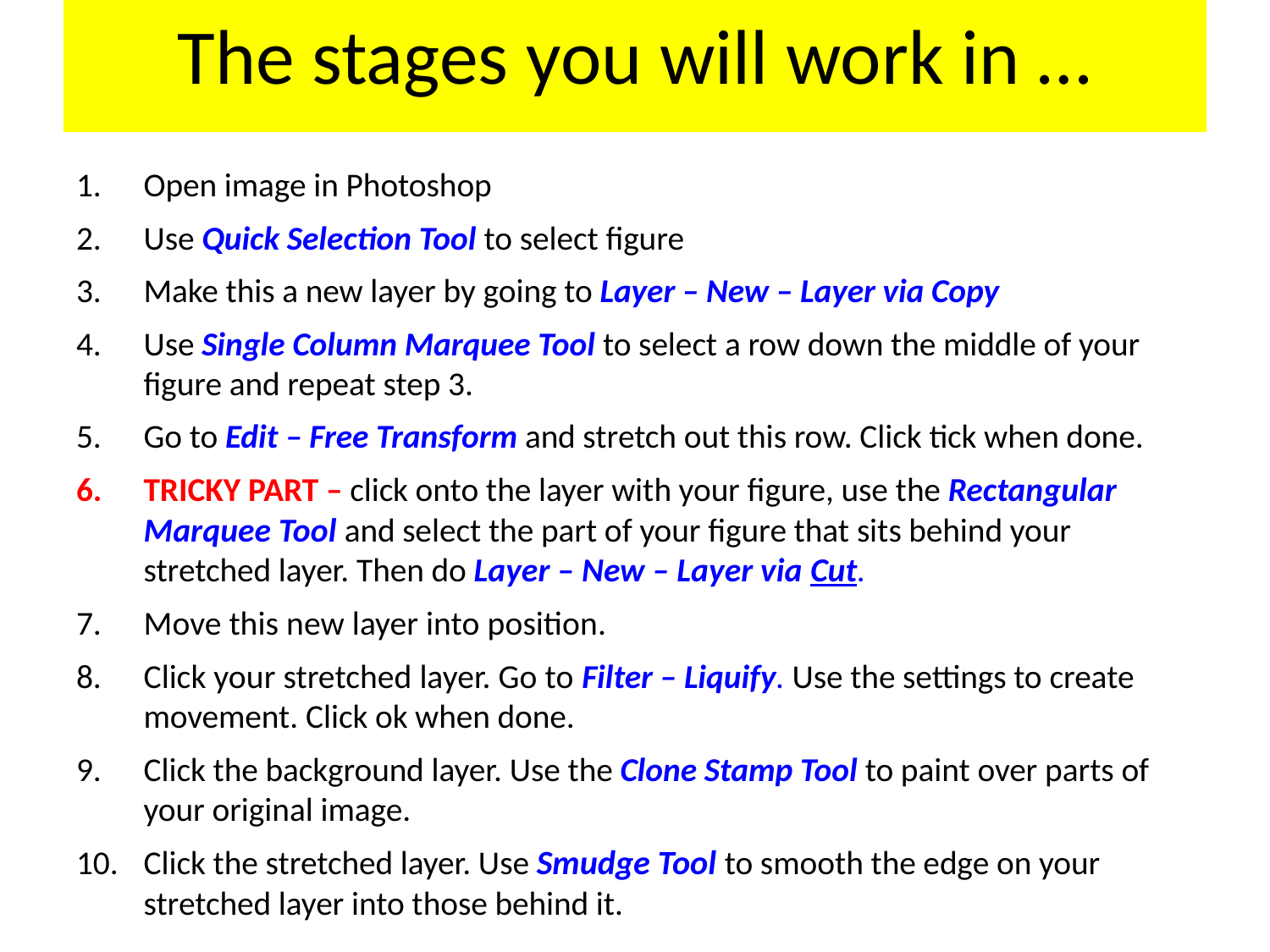

# The stages you will work in …
Open image in Photoshop
Use Quick Selection Tool to select figure
Make this a new layer by going to Layer – New – Layer via Copy
Use Single Column Marquee Tool to select a row down the middle of your figure and repeat step 3.
Go to Edit – Free Transform and stretch out this row. Click tick when done.
TRICKY PART – click onto the layer with your figure, use the Rectangular Marquee Tool and select the part of your figure that sits behind your stretched layer. Then do Layer – New – Layer via Cut.
Move this new layer into position.
Click your stretched layer. Go to Filter – Liquify. Use the settings to create movement. Click ok when done.
Click the background layer. Use the Clone Stamp Tool to paint over parts of your original image.
Click the stretched layer. Use Smudge Tool to smooth the edge on your stretched layer into those behind it.